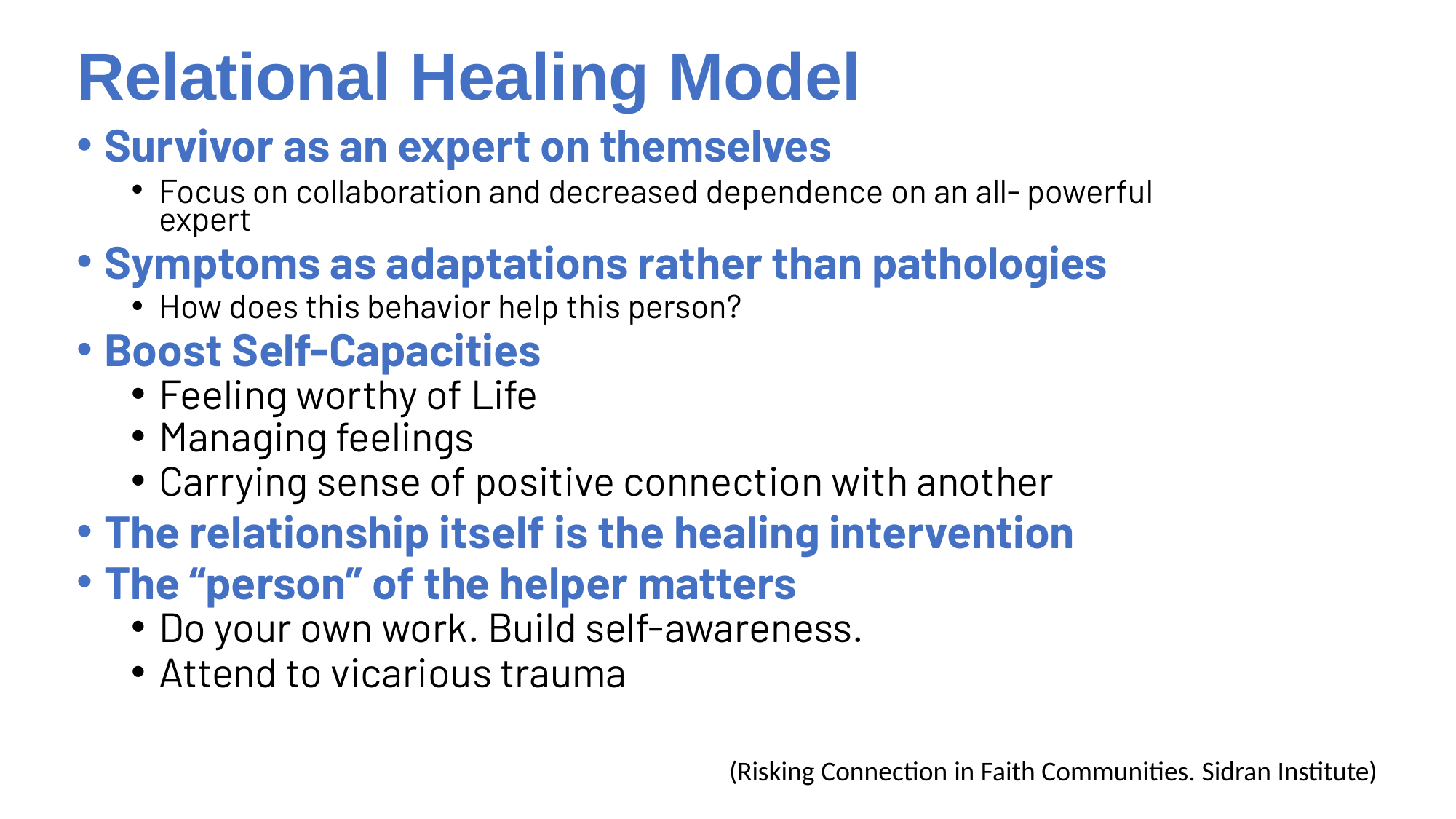

# Relational Healing Model
Survivor as an expert on themselves
Focus on collaboration and decreased dependence on an all- powerful expert
Symptoms as adaptations rather than pathologies
How does this behavior help this person?
Boost Self-Capacities
Feeling worthy of Life
Managing feelings
Carrying sense of positive connection with another
The relationship itself is the healing intervention
The “person” of the helper matters
Do your own work. Build self-awareness.
Attend to vicarious trauma
(Risking Connection in Faith Communities. Sidran Institute)